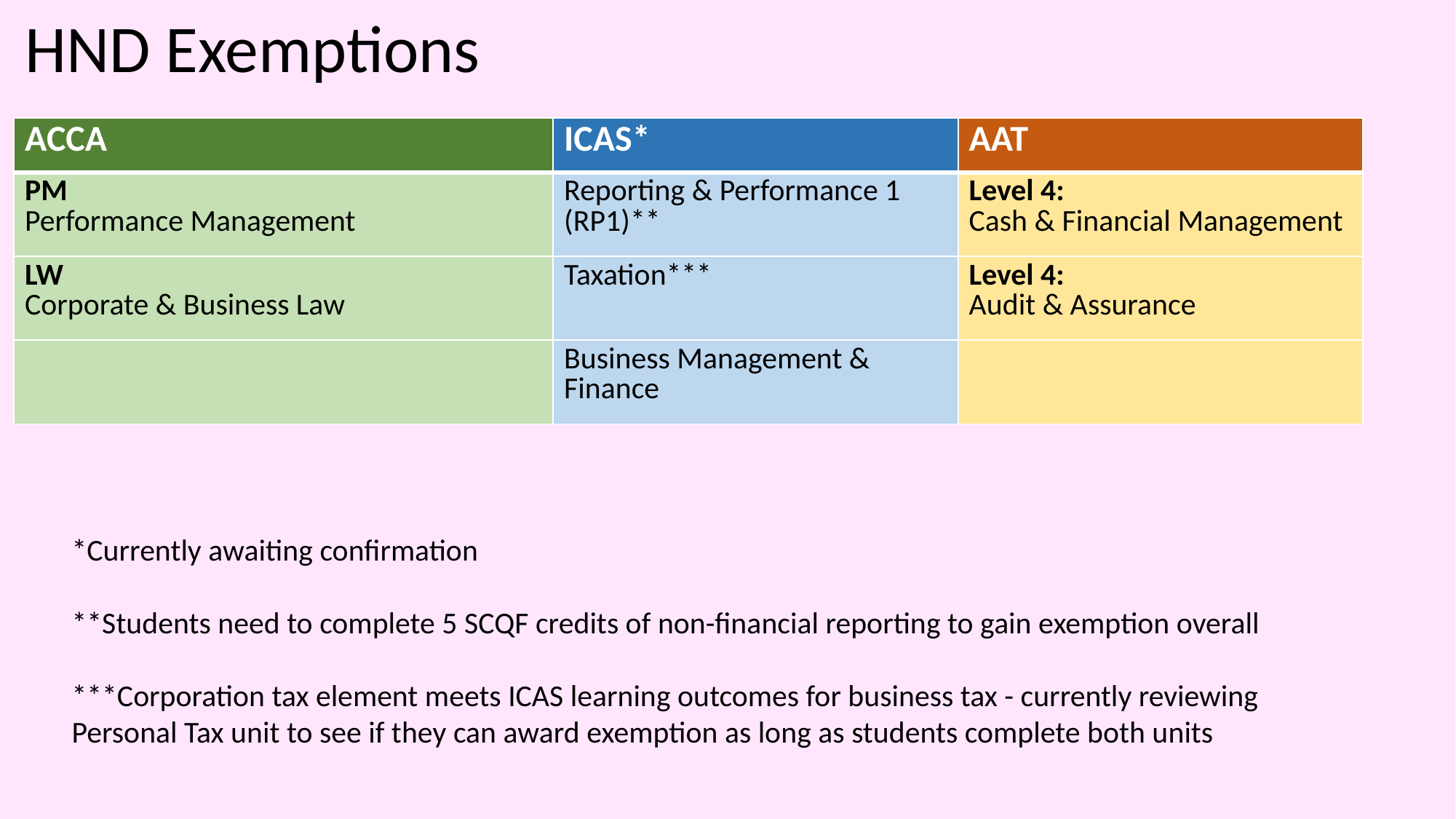

HND Exemptions
| ACCA | ICAS\* | AAT |
| --- | --- | --- |
| PM Performance Management | Reporting & Performance 1 (RP1)\*\* | Level 4: Cash & Financial Management |
| LW Corporate & Business Law | Taxation\*\*\* | Level 4: Audit & Assurance |
|  | Business Management & Finance |  |
*Currently awaiting confirmation

**Students need to complete 5 SCQF credits of non-financial reporting to gain exemption overall

***Corporation tax element meets ICAS learning outcomes for business tax - currently reviewing Personal Tax unit to see if they can award exemption as long as students complete both units